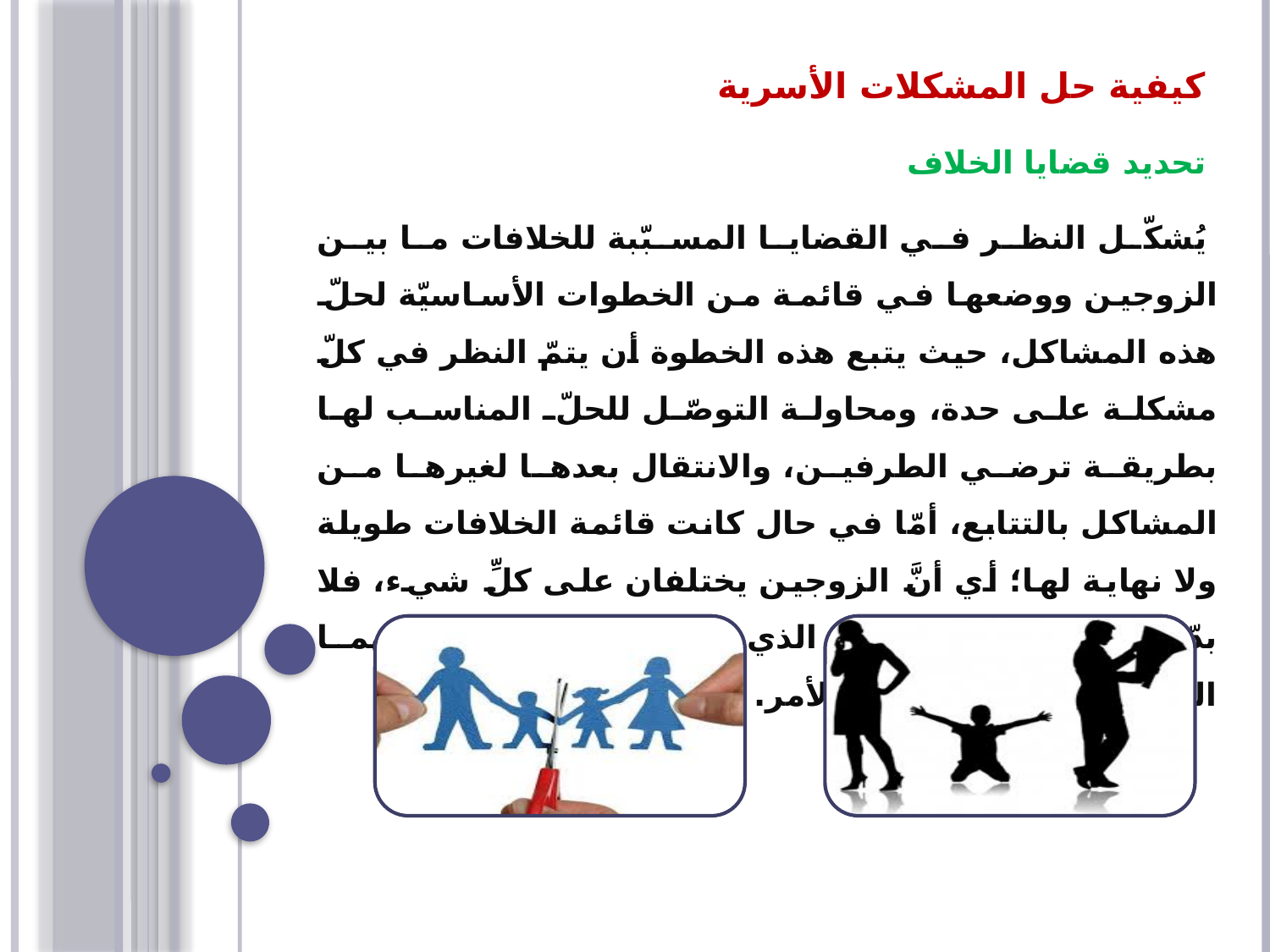

كيفية حل المشكلات الأسرية
 تحديد قضايا الخلاف
 يُشكّل النظر في القضايا المسبّبة للخلافات ما بين الزوجين ووضعها في قائمة من الخطوات الأساسيّة لحلّ هذه المشاكل، حيث يتبع هذه الخطوة أن يتمّ النظر في كلّ مشكلة على حدة، ومحاولة التوصّل للحلّ المناسب لها بطريقة ترضي الطرفين، والانتقال بعدها لغيرها من المشاكل بالتتابع، أمّا في حال كانت قائمة الخلافات طويلة ولا نهاية لها؛ أي أنَّ الزوجين يختلفان على كلِّ شيء، فلا بدّ من النظر للأسلوب الذي يتحدّثان فيه مع بعضهما البعض، وتحسينه إن لزم الأمر.